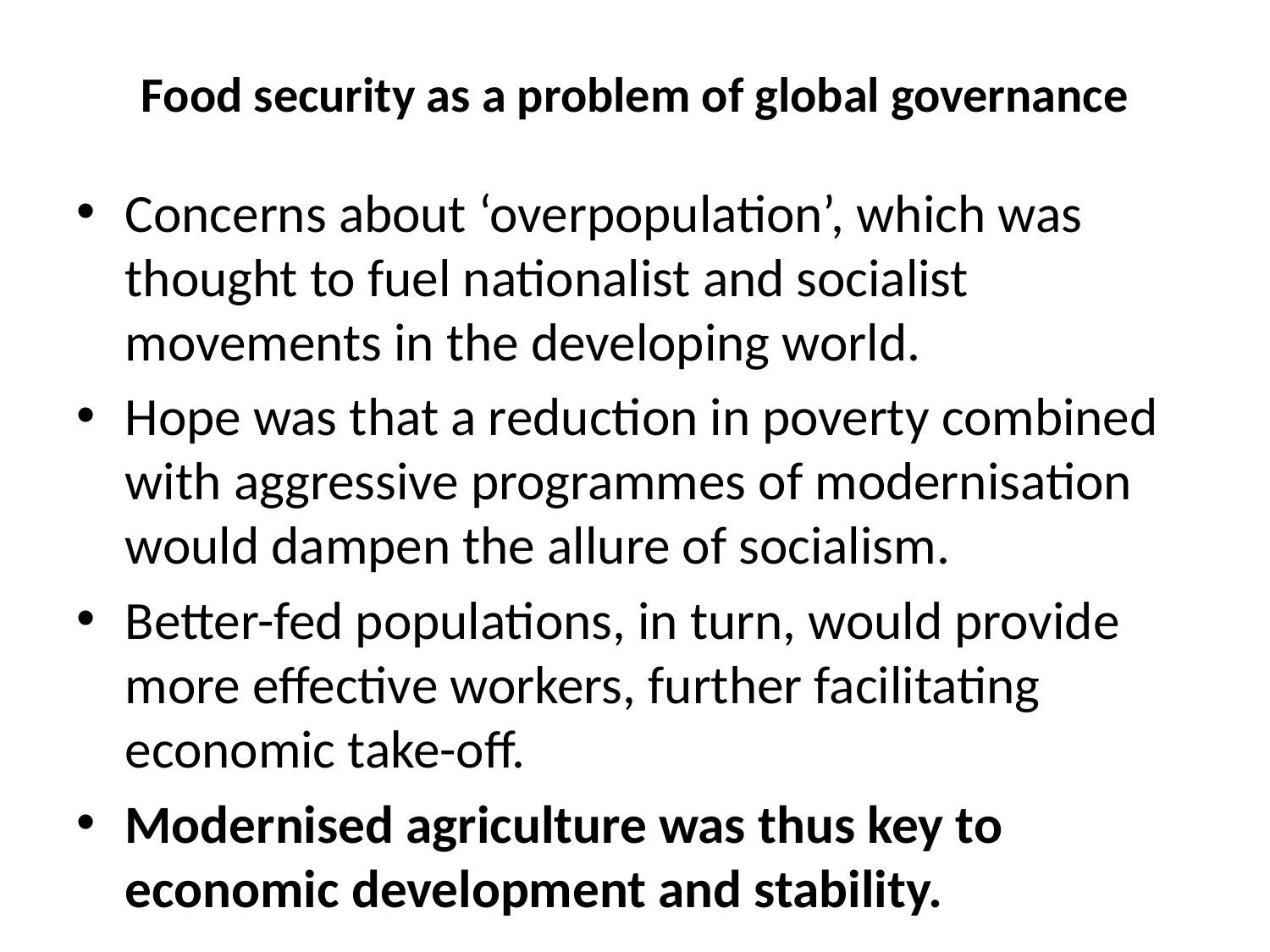

# Food security as a problem of global governance
Concerns about ‘overpopulation’, which was thought to fuel nationalist and socialist movements in the developing world.
Hope was that a reduction in poverty combined with aggressive programmes of modernisation would dampen the allure of socialism.
Better-fed populations, in turn, would provide more effective workers, further facilitating economic take-off.
Modernised agriculture was thus key to economic development and stability.